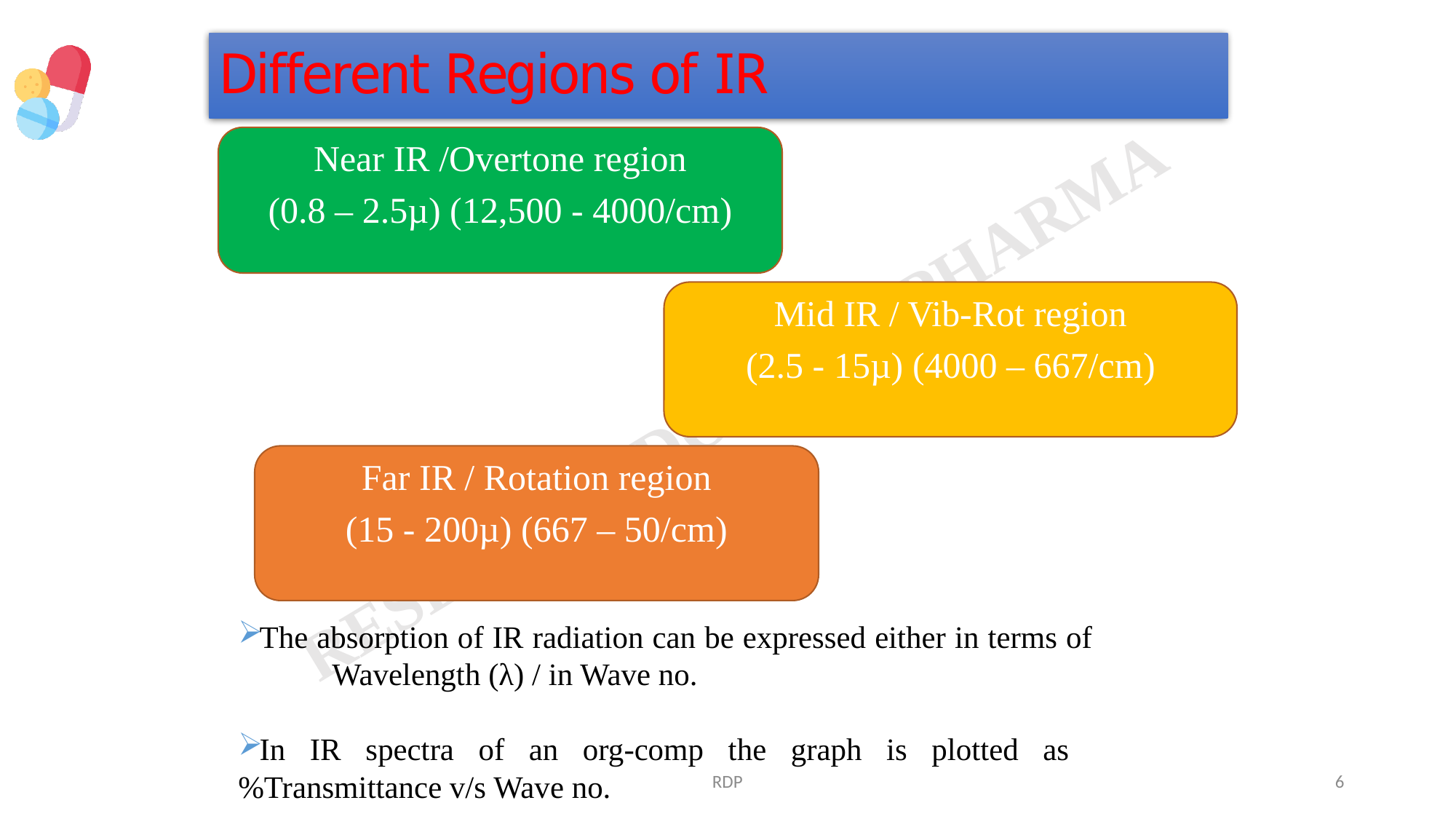

# Different Regions of IR
Near IR /Overtone region
(0.8 – 2.5µ) (12,500 - 4000/cm)

Mid IR / Vib-Rot region
(2.5 - 15µ) (4000 – 667/cm)
Far IR / Rotation region
(15 - 200µ) (667 – 50/cm)
The absorption of IR radiation can be expressed either in terms of          	Wavelength (λ) / in Wave no.

In IR spectra of an org-comp the graph is plotted as 	%Transmittance v/s Wave no.
RDP
6